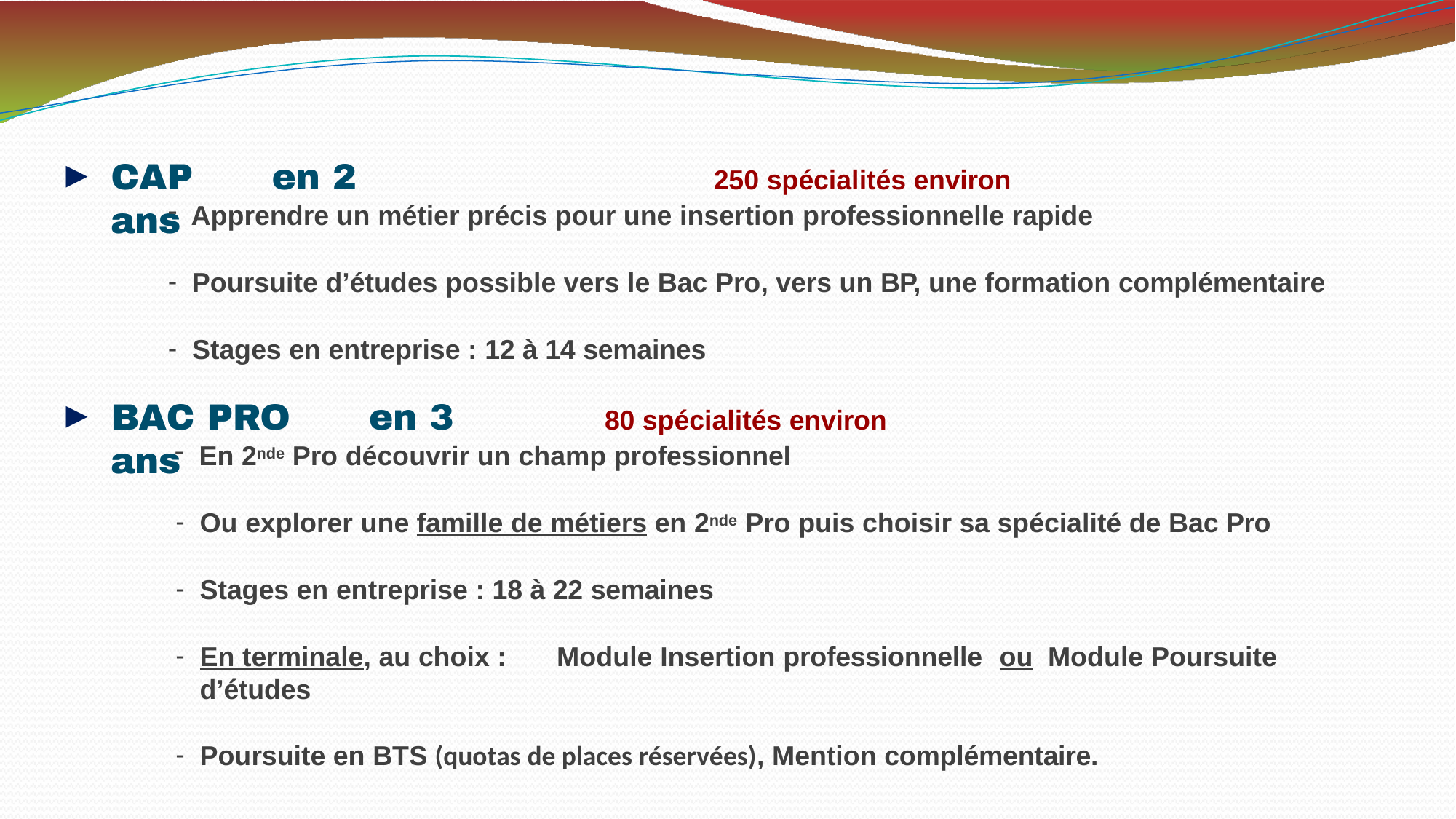

CAP	en 2 ans
250 spécialités environ
Apprendre un métier précis pour une insertion professionnelle rapide

Poursuite d’études possible vers le Bac Pro, vers un BP, une formation complémentaire

Stages en entreprise : 12 à 14 semaines
BAC PRO	en 3 ans
80 spécialités environ
En 2nde Pro découvrir un champ professionnel

Ou explorer une famille de métiers en 2nde Pro puis choisir sa spécialité de Bac Pro

Stages en entreprise : 18 à 22 semaines

En terminale, au choix :	Module Insertion professionnelle	ou Module Poursuite d’études

Poursuite en BTS (quotas de places réservées), Mention complémentaire.